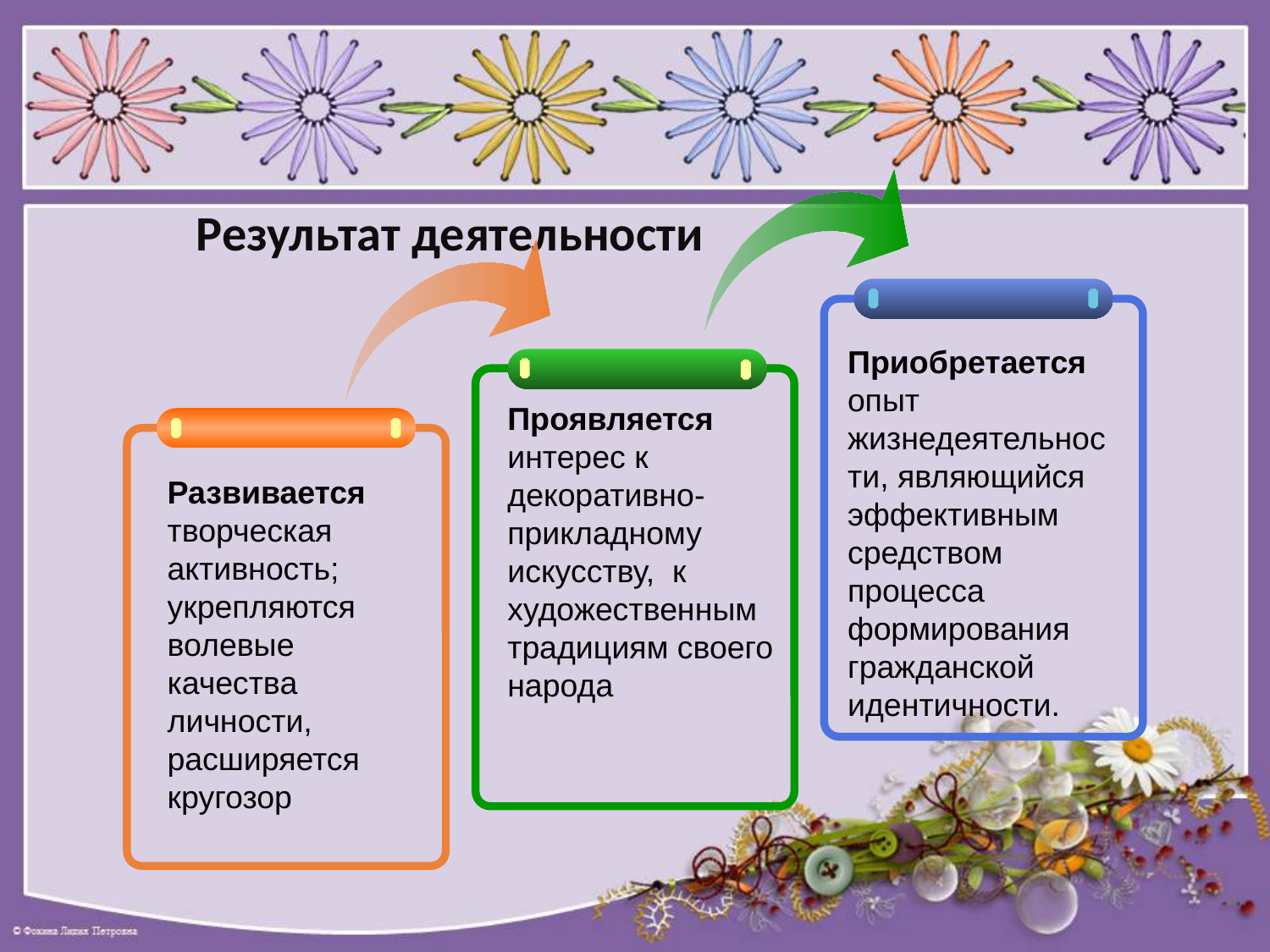

# Результат деятельности

Приобретается опыт жизнедеятельности, являющийся  эффективным средством процесса формирования гражданской идентичности.

Проявляется интерес к декоративно-прикладному искусству,  к художественным традициям своего народа

Развивается творческая активность; укрепляются волевые качества личности,
расширяется кругозор